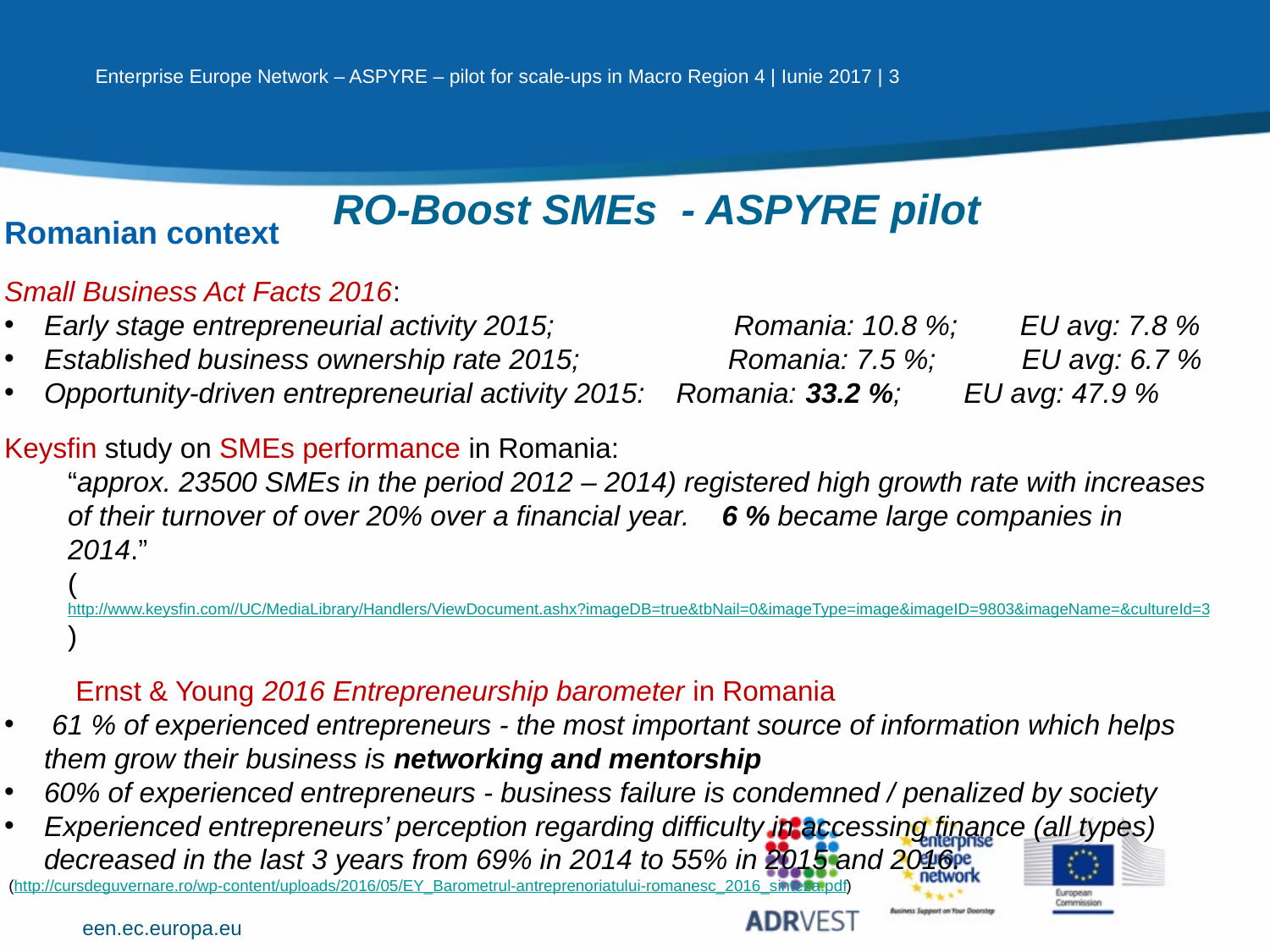

| Enterprise Europe Network – ASPYRE – pilot for scale-ups in Macro Region 4 | Iunie 2017 | 3 |
| --- |
RO-Boost SMEs  - ASPYRE pilot
Romanian context

Small Business Act Facts 2016:
Early stage entrepreneurial activity 2015;                       Romania: 10.8 %;        EU avg: 7.8 %
Established business ownership rate 2015;                   Romania: 7.5 %;           EU avg: 6.7 %
Opportunity-driven entrepreneurial activity 2015:    Romania: 33.2 %;        EU avg: 47.9 %
Keysfin study on SMEs performance in Romania:
“approx. 23500 SMEs in the period 2012 – 2014) registered high growth rate with increases of their turnover of over 20% over a financial year.    6 % became large companies in 2014.”
(http://www.keysfin.com//UC/MediaLibrary/Handlers/ViewDocument.ashx?imageDB=true&tbNail=0&imageType=image&imageID=9803&imageName=&cultureId=3 )
 Ernst & Young 2016 Entrepreneurship barometer in Romania
 61 % of experienced entrepreneurs - the most important source of information which helps them grow their business is networking and mentorship
60% of experienced entrepreneurs - business failure is condemned / penalized by society
Experienced entrepreneurs’ perception regarding difficulty in accessing finance (all types) decreased in the last 3 years from 69% in 2014 to 55% in 2015 and 2016.
 (http://cursdeguvernare.ro/wp-content/uploads/2016/05/EY_Barometrul-antreprenoriatului-romanesc_2016_sinteza.pdf)